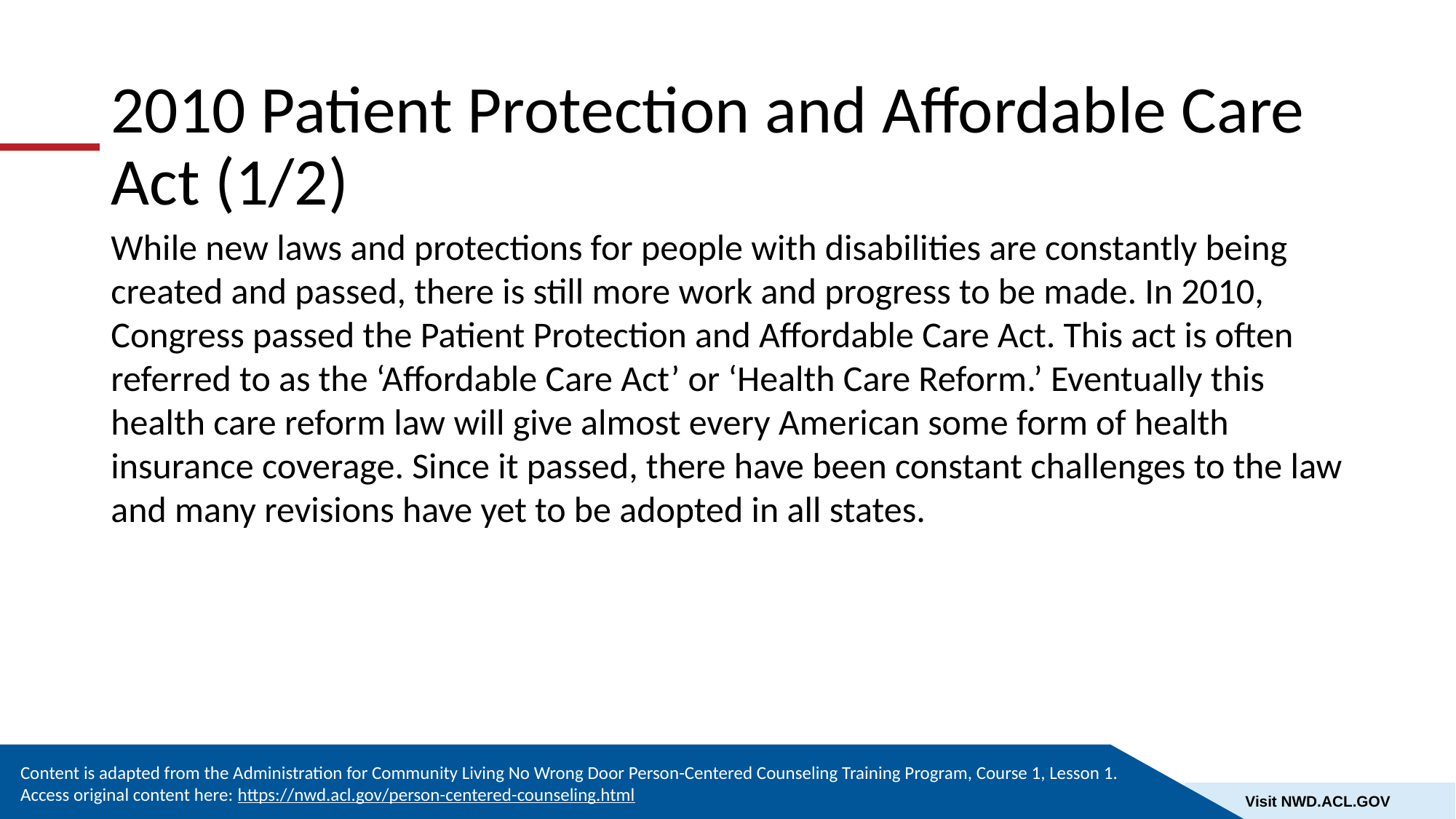

# 2010 Patient Protection and Affordable Care Act (1/2)
While new laws and protections for people with disabilities are constantly being created and passed, there is still more work and progress to be made. In 2010, Congress passed the Patient Protection and Affordable Care Act. This act is often referred to as the ‘Affordable Care Act’ or ‘Health Care Reform.’ Eventually this health care reform law will give almost every American some form of health insurance coverage. Since it passed, there have been constant challenges to the law and many revisions have yet to be adopted in all states.